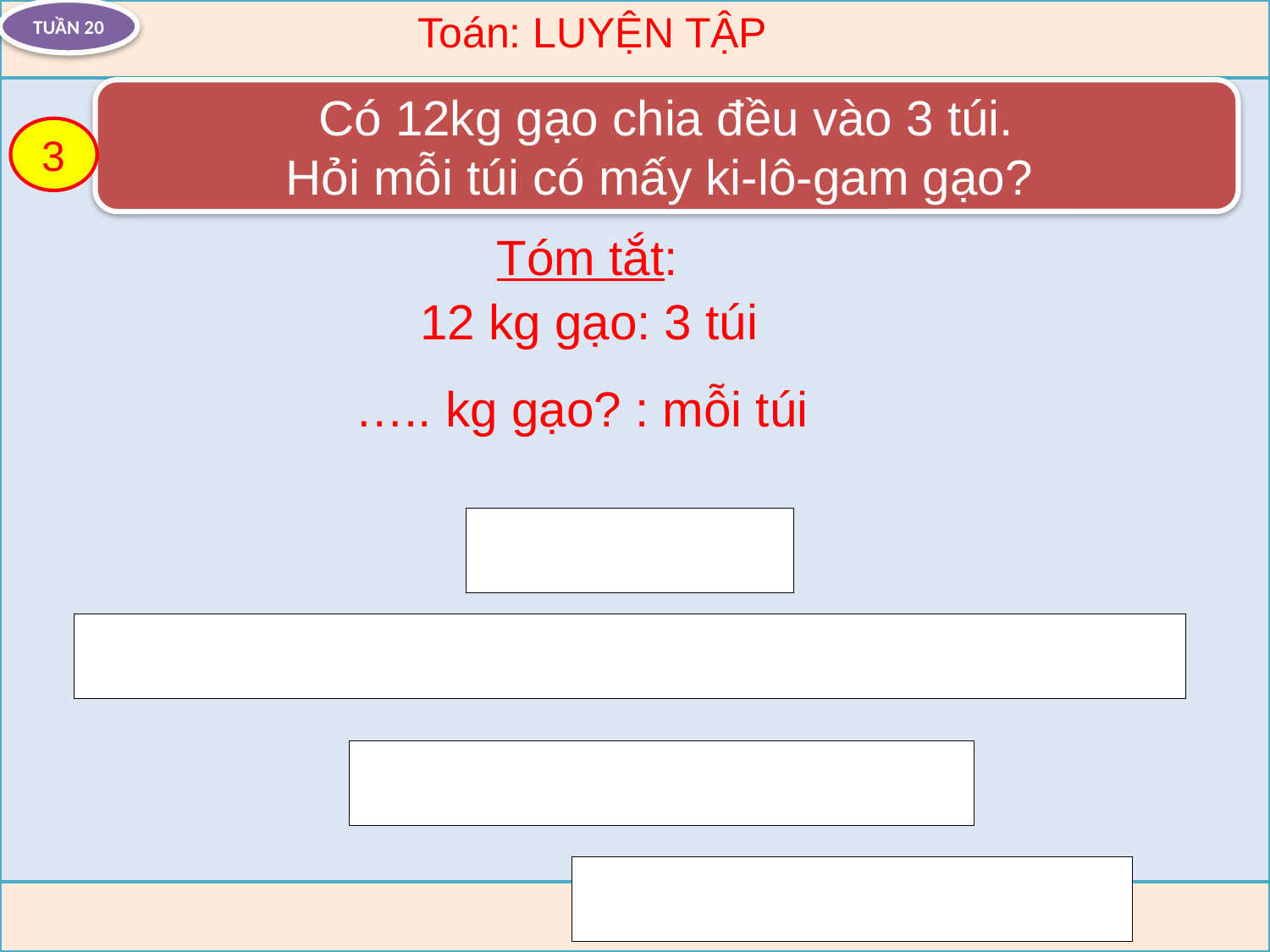

TUẦN 20
Toán: LUYỆN TẬP

Có 12kg gạo chia đều vào 3 túi.
Hỏi mỗi túi có mấy ki-lô-gam gạo?
3
Tóm tắt:
12 kg gạo: 3 túi
….. kg gạo? : mỗi túi